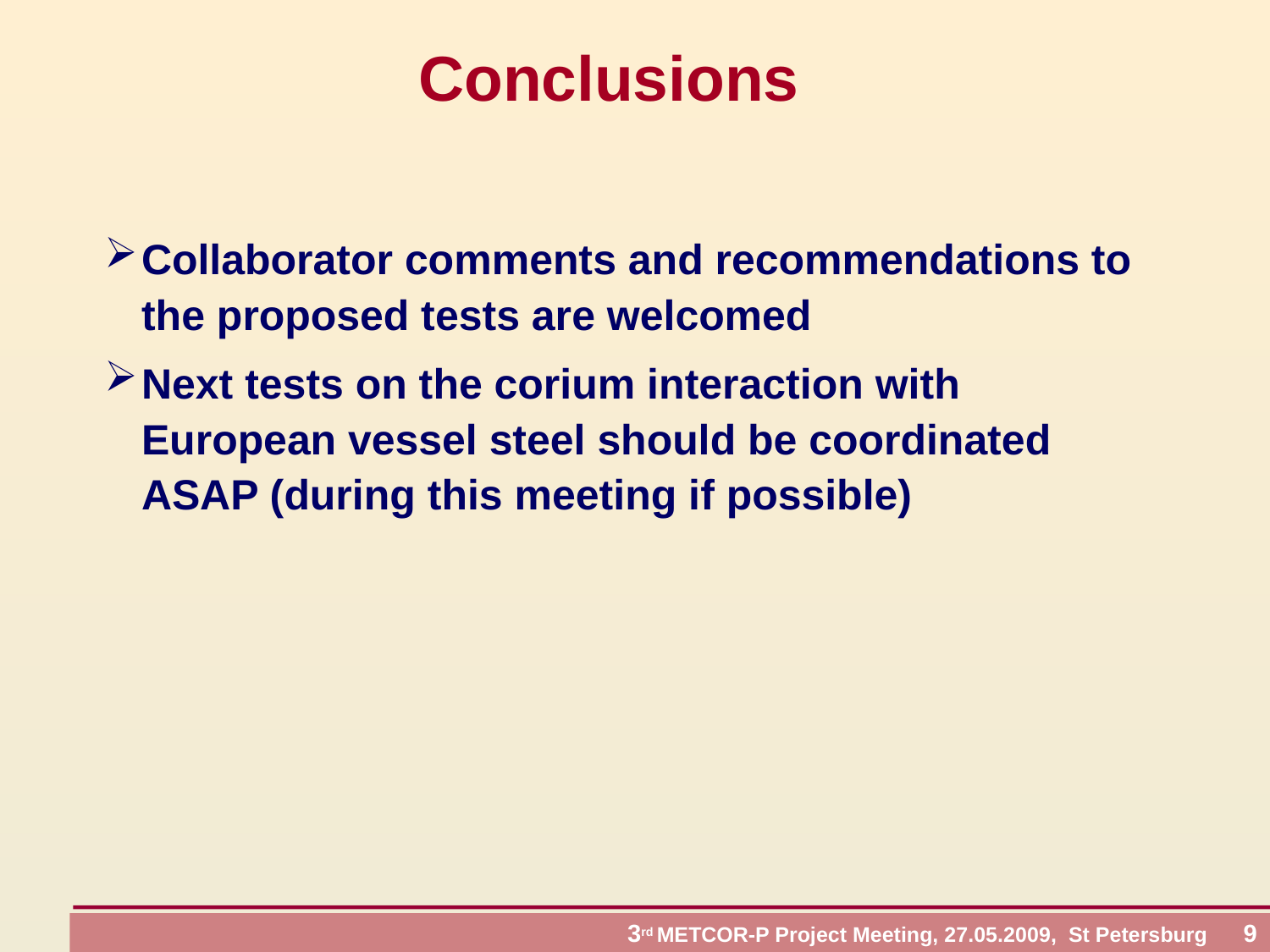

Conclusions
Collaborator comments and recommendations to the proposed tests are welcomed
Next tests on the corium interaction with European vessel steel should be coordinated ASAP (during this meeting if possible)
                                                 3rd METCOR-P Project Meeting, 27.05.2009,  St Petersburg     9